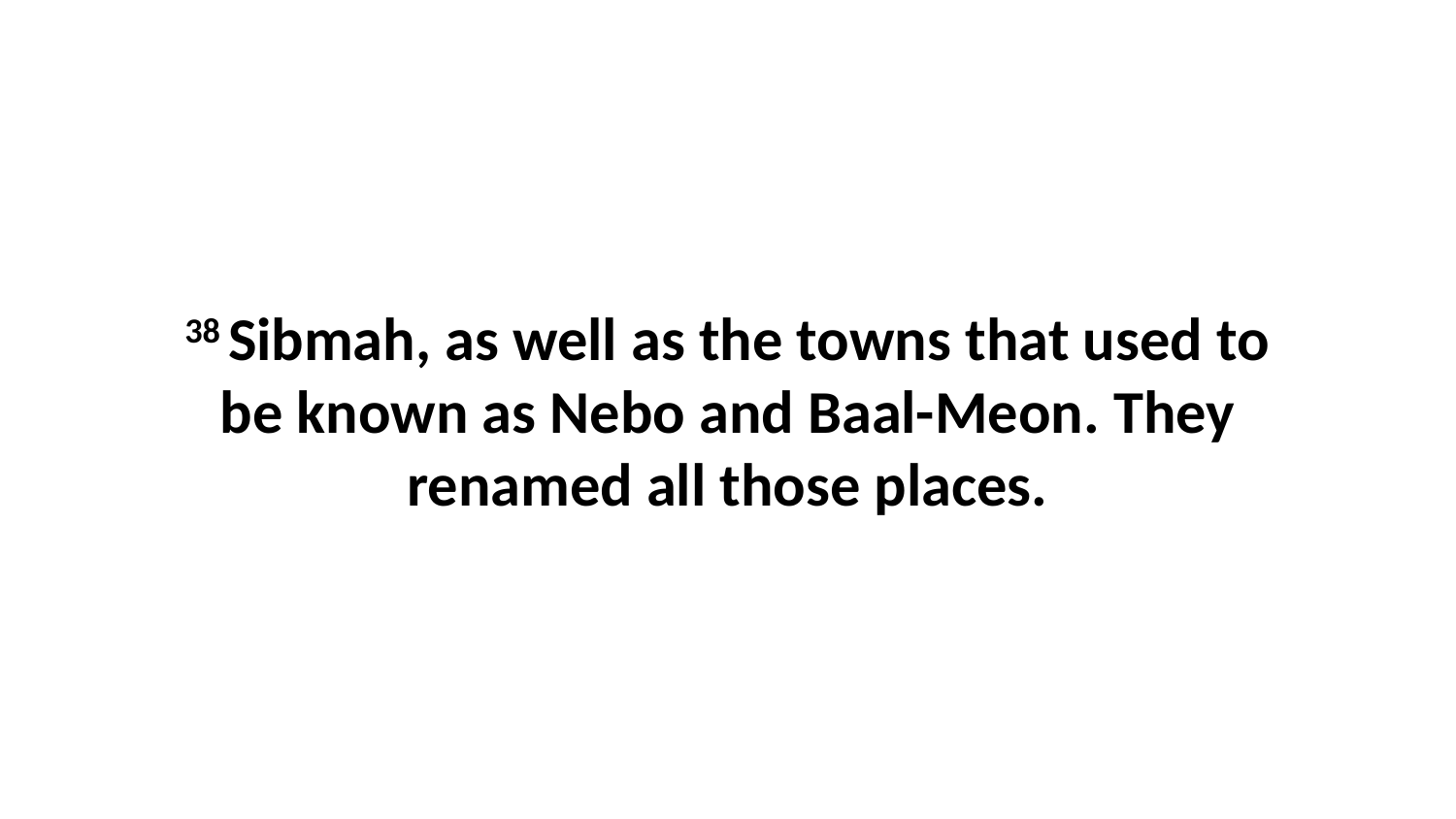

38 Sibmah, as well as the towns that used to be known as Nebo and Baal-Meon. They renamed all those places.